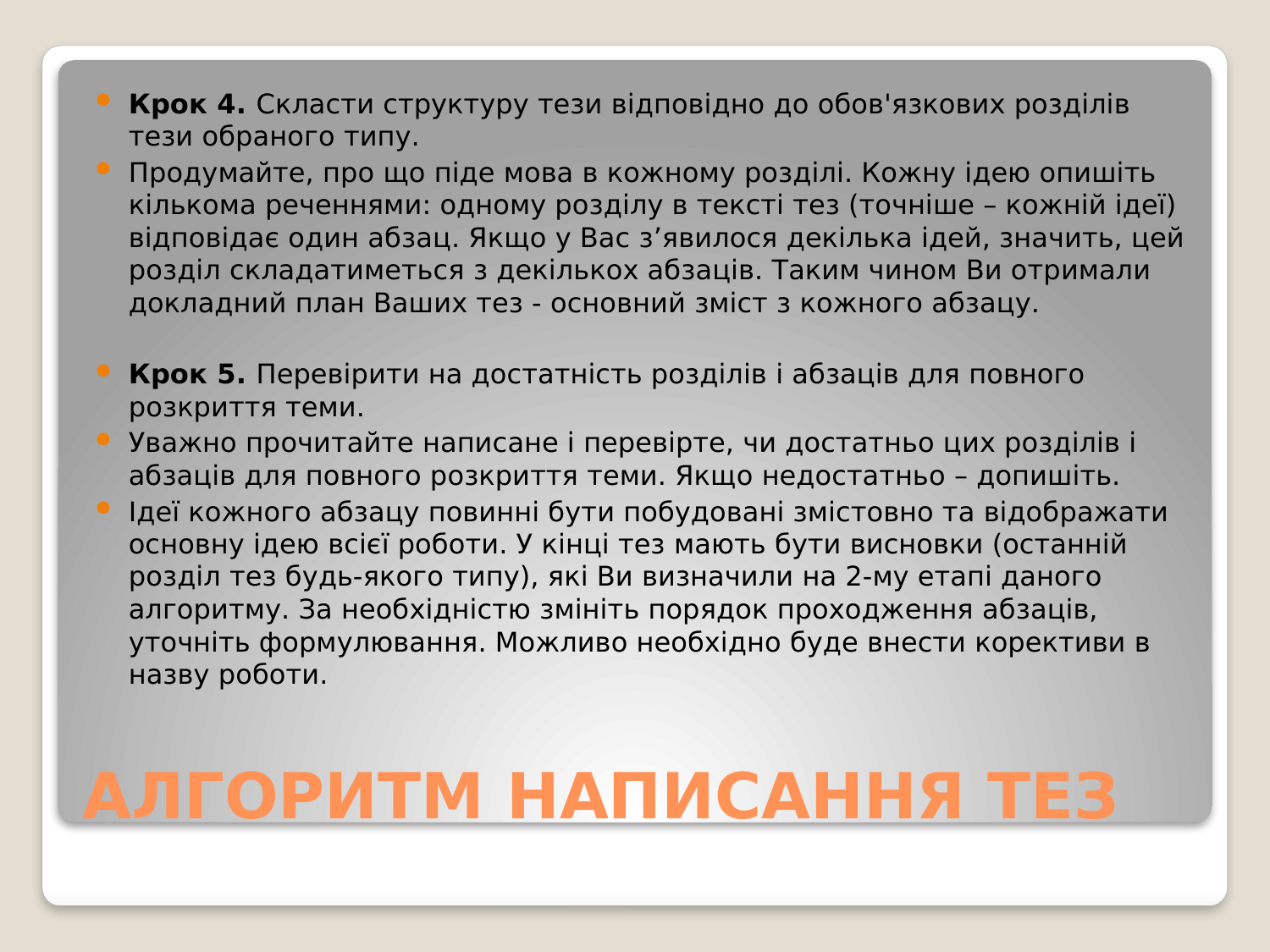

Крок 4. Скласти структуру тези відповідно до обов'язкових розділів тези обраного типу.
Продумайте, про що піде мова в кожному розділі. Кожну ідею опишіть кількома реченнями: одному розділу в тексті тез (точніше – кожній ідеї) відповідає один абзац. Якщо у Вас з’явилося декілька ідей, значить, цей розділ складатиметься з декількох абзаців. Таким чином Ви отримали докладний план Ваших тез - основний зміст з кожного абзацу.

Крок 5. Перевірити на достатність розділів і абзаців для повного розкриття теми.
Уважно прочитайте написане і перевірте, чи достатньо цих розділів і абзаців для повного розкриття теми. Якщо недостатньо – допишіть.
Ідеї кожного абзацу повинні бути побудовані змістовно та відображати основну ідею всієї роботи. У кінці тез мають бути висновки (останній розділ тез будь-якого типу), які Ви визначили на 2-му етапі даного алгоритму. За необхідністю змініть порядок проходження абзаців, уточніть формулювання. Можливо необхідно буде внести корективи в назву роботи.
# АЛГОРИТМ НАПИСАННЯ ТЕЗ